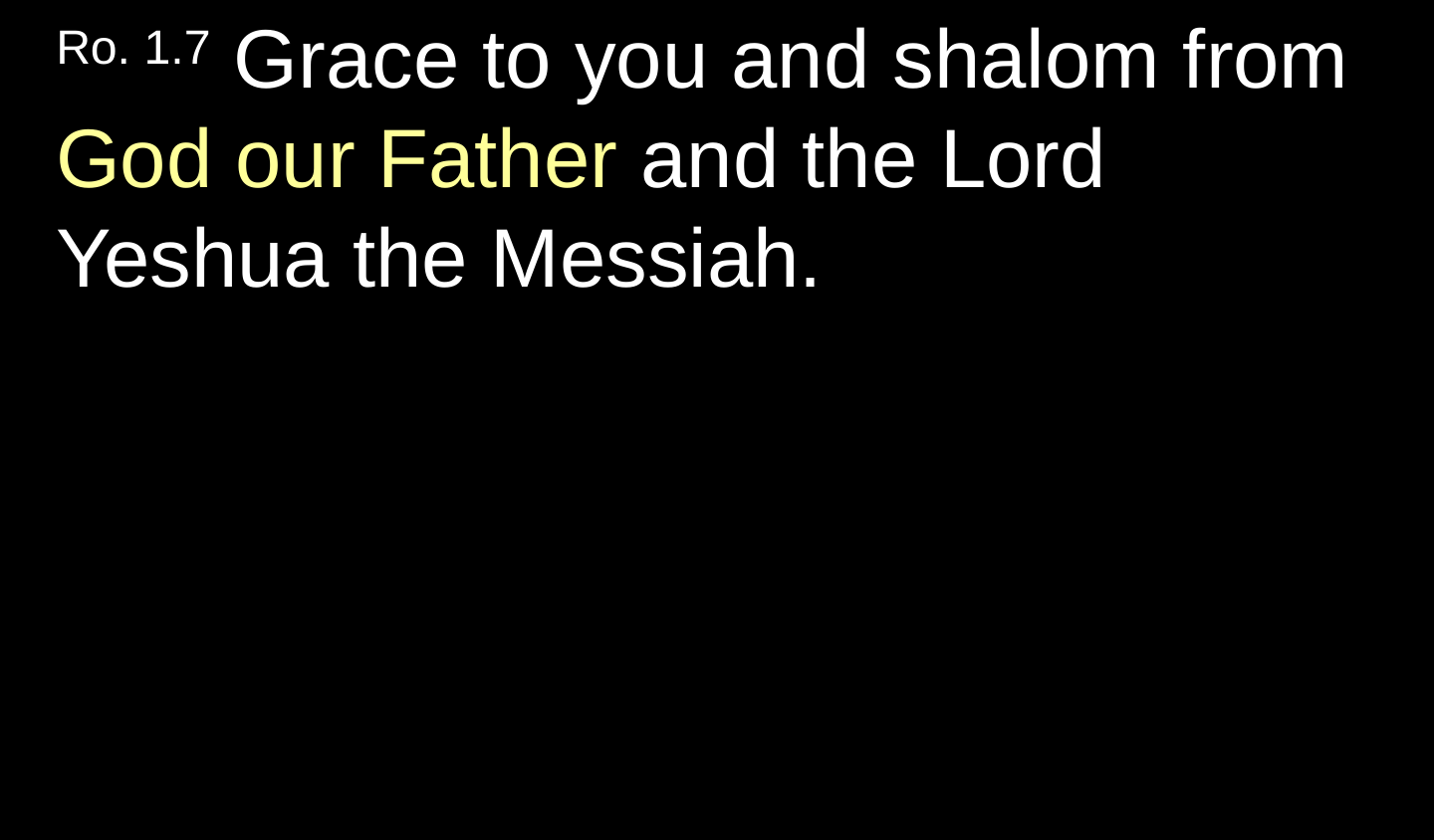

Ro. 1.7 Grace to you and shalom from God our Father and the Lord Yeshua the Messiah.